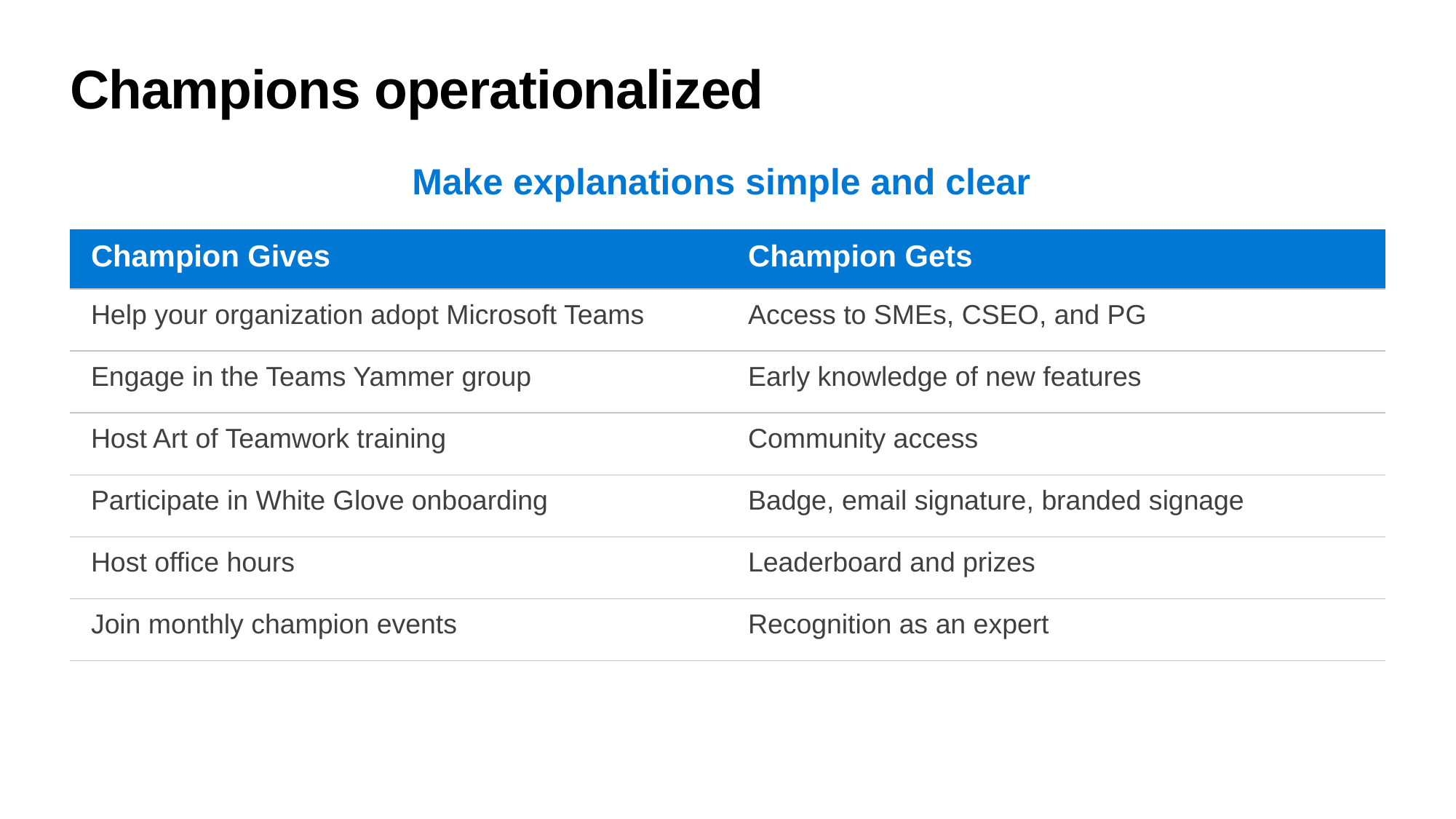

# Champions operationalized
Make explanations simple and clear
| Champion Gives | Champion Gets |
| --- | --- |
| Help your organization adopt Microsoft Teams | Access to SMEs, CSEO, and PG |
| Engage in the Teams Yammer group | Early knowledge of new features |
| Host Art of Teamwork training | Community access |
| Participate in White Glove onboarding | Badge, email signature, branded signage |
| Host office hours | Leaderboard and prizes |
| Join monthly champion events | Recognition as an expert |